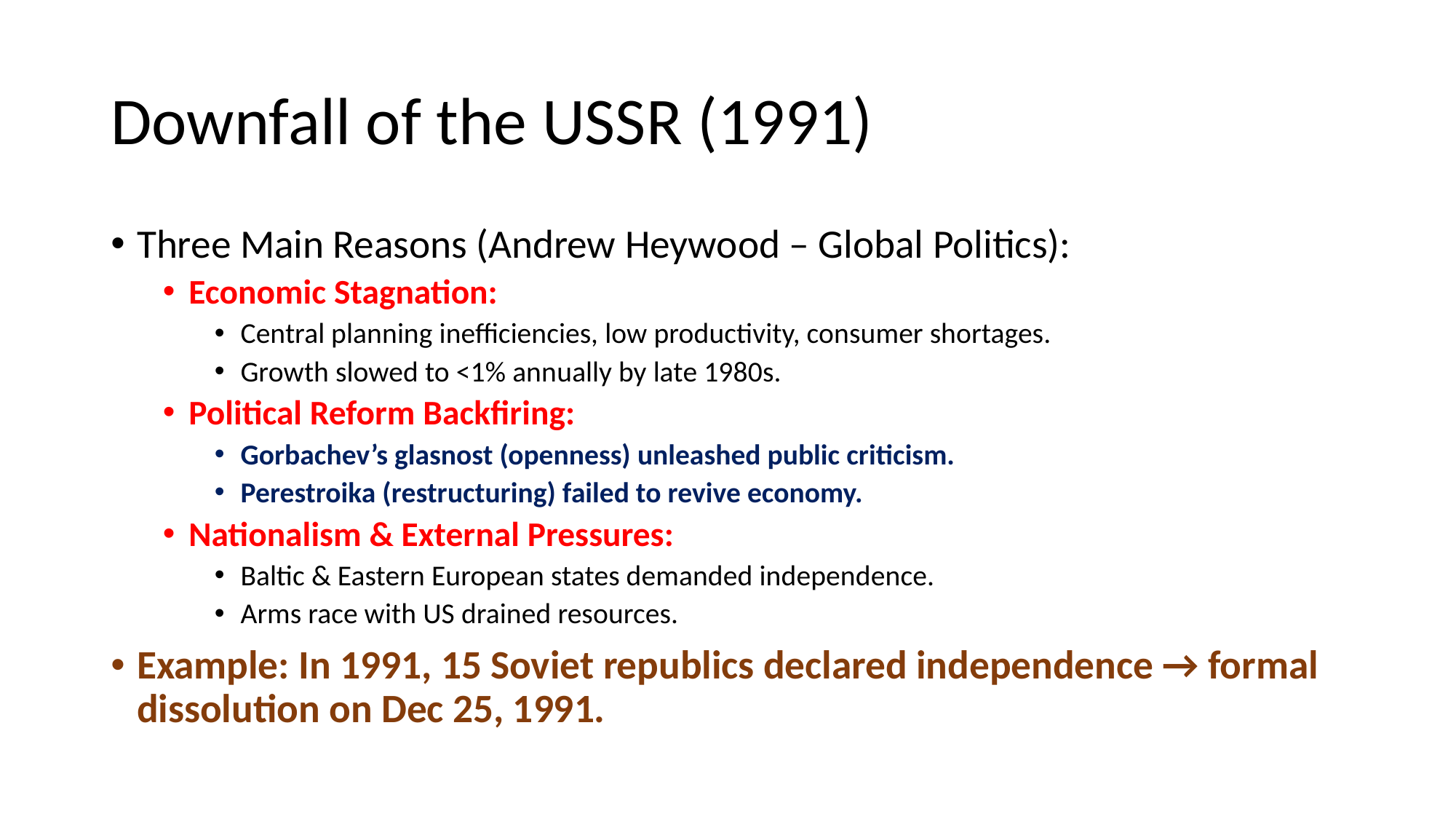

# Downfall of the USSR (1991)
Three Main Reasons (Andrew Heywood – Global Politics):
Economic Stagnation:
Central planning inefficiencies, low productivity, consumer shortages.
Growth slowed to <1% annually by late 1980s.
Political Reform Backfiring:
Gorbachev’s glasnost (openness) unleashed public criticism.
Perestroika (restructuring) failed to revive economy.
Nationalism & External Pressures:
Baltic & Eastern European states demanded independence.
Arms race with US drained resources.
Example: In 1991, 15 Soviet republics declared independence → formal dissolution on Dec 25, 1991.